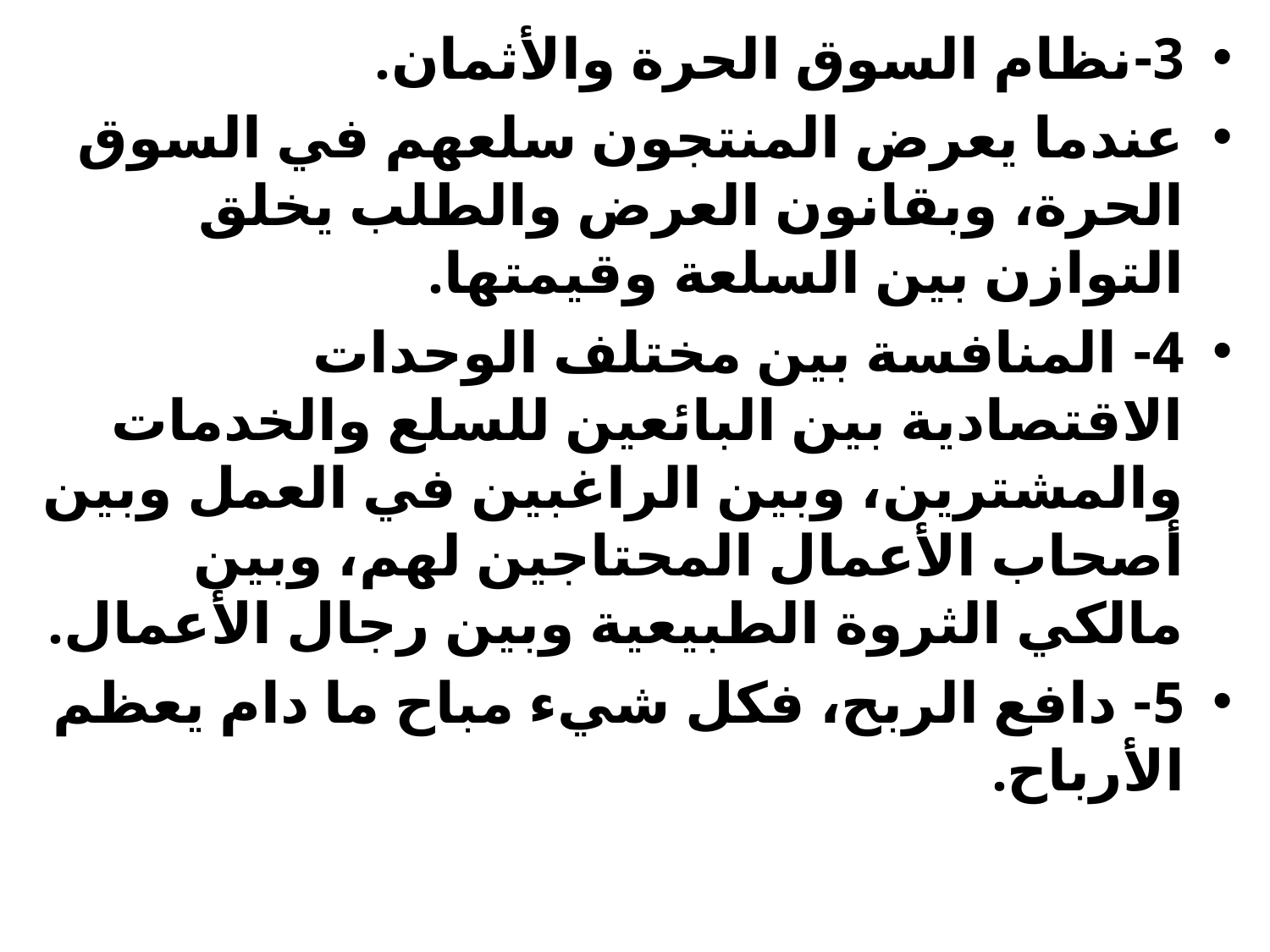

3-نظام السوق الحرة والأثمان.
عندما يعرض المنتجون سلعهم في السوق الحرة، وبقانون العرض والطلب يخلق التوازن بين السلعة وقيمتها.
4- المنافسة بين مختلف الوحدات الاقتصادية بين البائعين للسلع والخدمات والمشترين، وبين الراغبين في العمل وبين أصحاب الأعمال المحتاجين لهم، وبين مالكي الثروة الطبيعية وبين رجال الأعمال.
5- دافع الربح، فكل شيء مباح ما دام يعظم الأرباح.